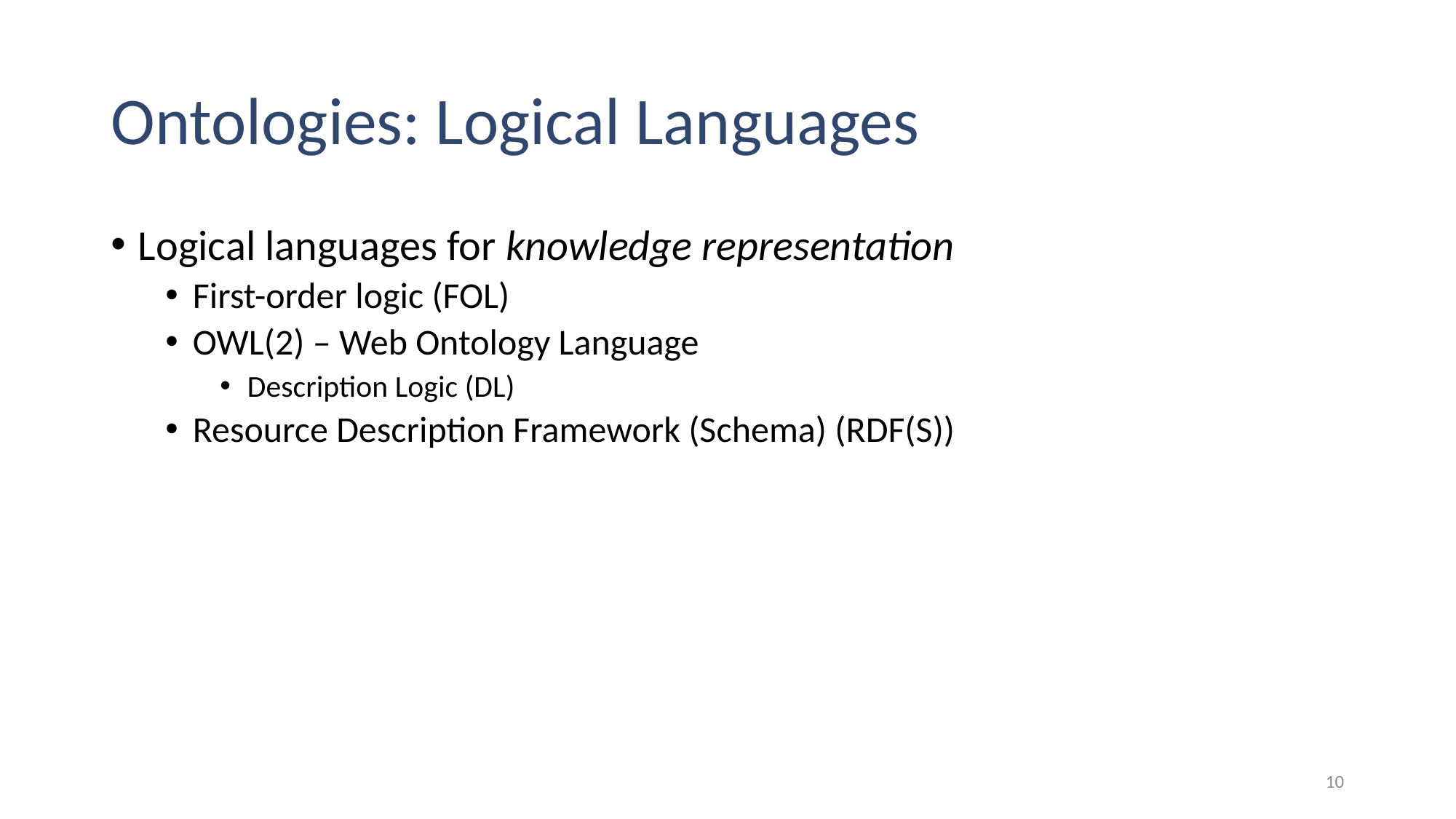

# Ontologies: Logical Languages
Logical languages for knowledge representation
First-order logic (FOL)
OWL(2) – Web Ontology Language
Description Logic (DL)
Resource Description Framework (Schema) (RDF(S))
10